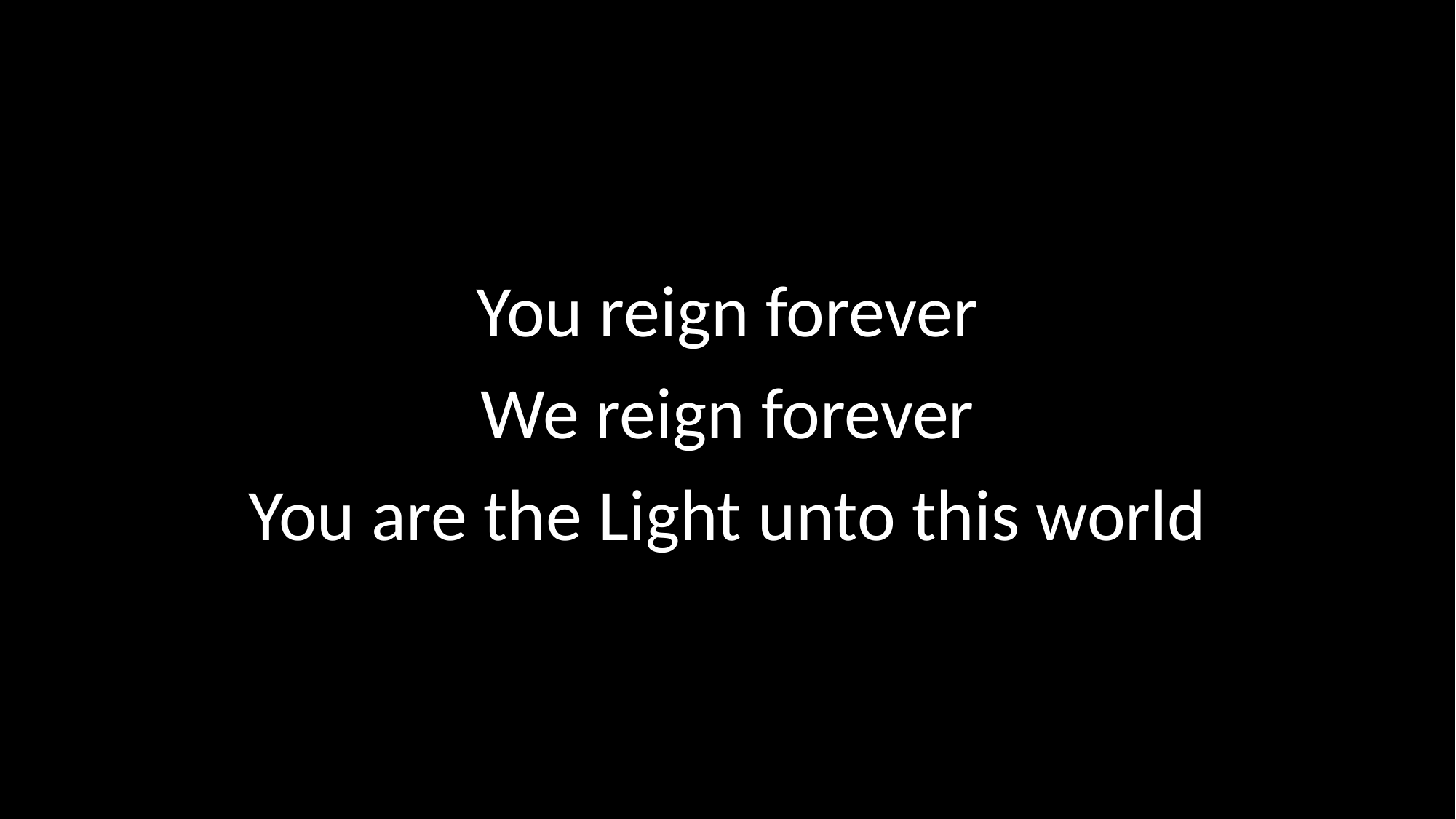

You reign forever
We reign forever
You are the Light unto this world